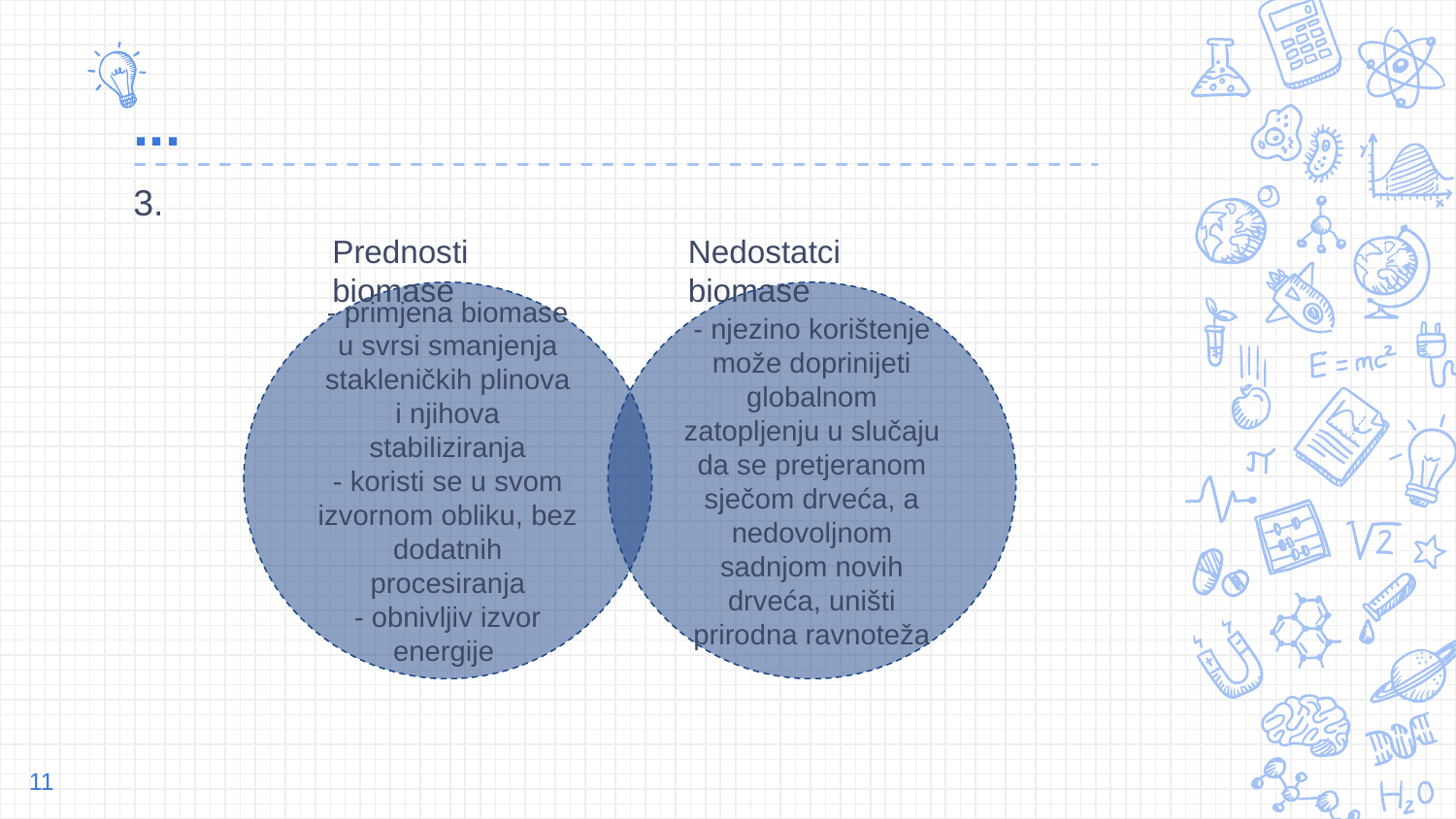

# ...

3.
Prednosti biomase
Nedostatci biomase
- njezino korištenje može doprinijeti globalnom zatopljenju u slučaju da se pretjeranom sječom drveća, a nedovoljnom sadnjom novih drveća, uništi prirodna ravnoteža
- primjena biomase u svrsi smanjenja stakleničkih plinova i njihova stabiliziranja
- koristi se u svom izvornom obliku, bez dodatnih procesiranja
- obnivljiv izvor energije
11